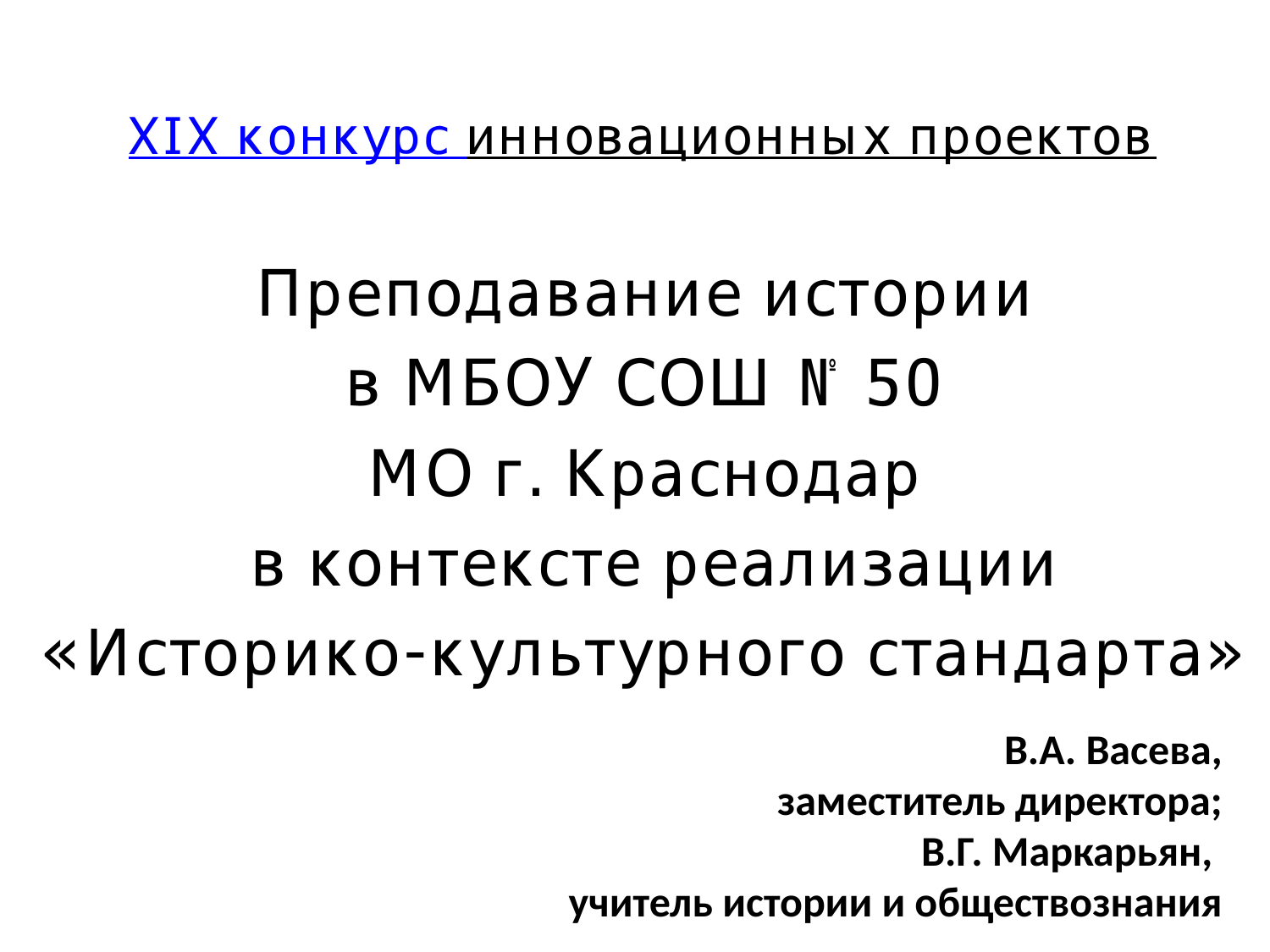

# XIX конкурс инновационных проектов
Преподавание истории
в МБОУ СОШ № 50
МО г. Краснодар
 в контексте реализации
«Историко-культурного стандарта»
В.А. Васева,
 заместитель директора;
В.Г. Маркарьян,
учитель истории и обществознания